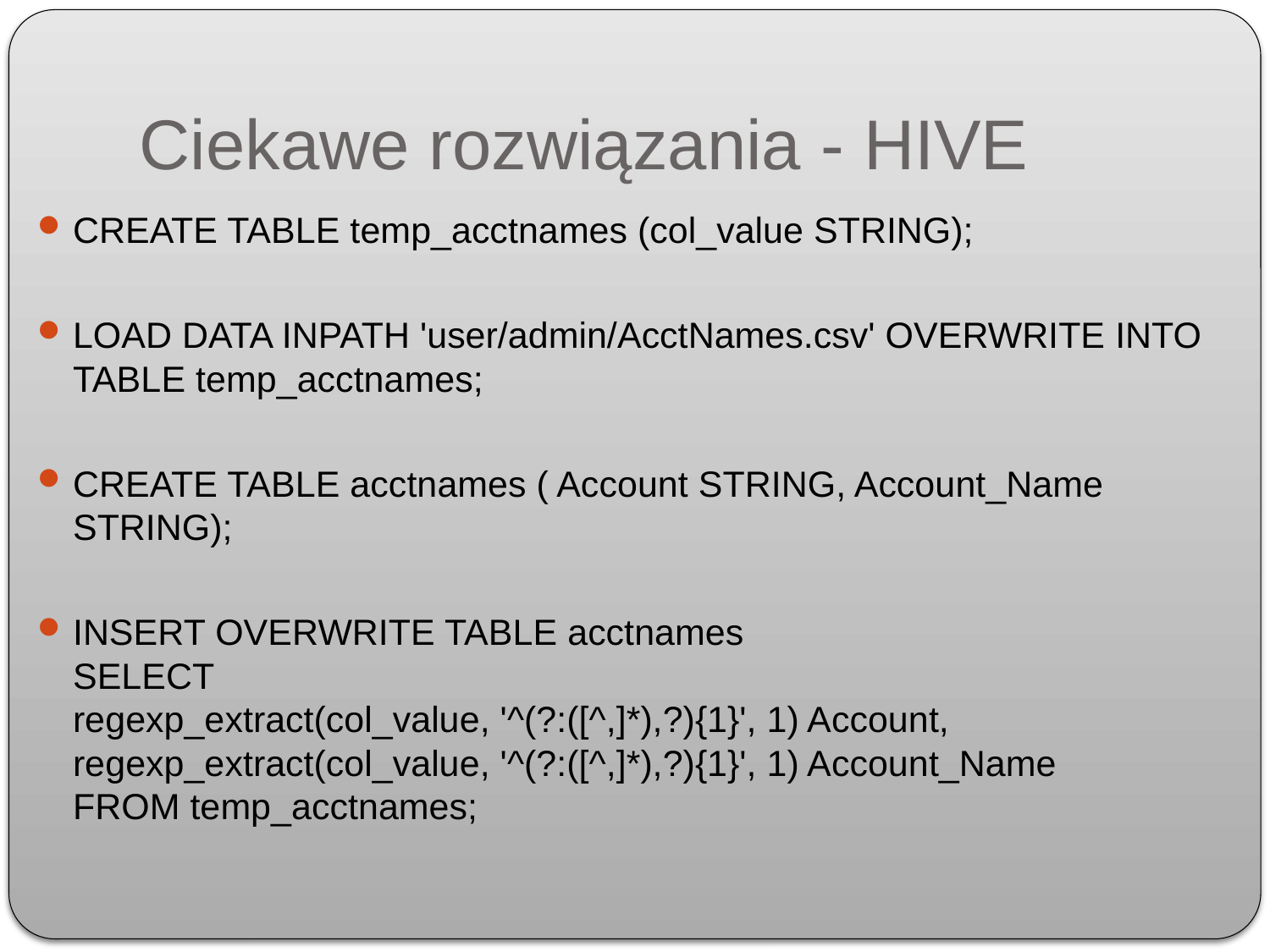

# Ciekawe rozwiązania - HIVE
CREATE TABLE temp_acctnames (col_value STRING);

LOAD DATA INPATH 'user/admin/AcctNames.csv' OVERWRITE INTO TABLE temp_acctnames;

CREATE TABLE acctnames ( Account STRING, Account_Name STRING);

INSERT OVERWRITE TABLE acctnames
SELECT
regexp_extract(col_value, '^(?:([^,]*),?){1}', 1) Account,
regexp_extract(col_value, '^(?:([^,]*),?){1}', 1) Account_Name
FROM temp_acctnames;